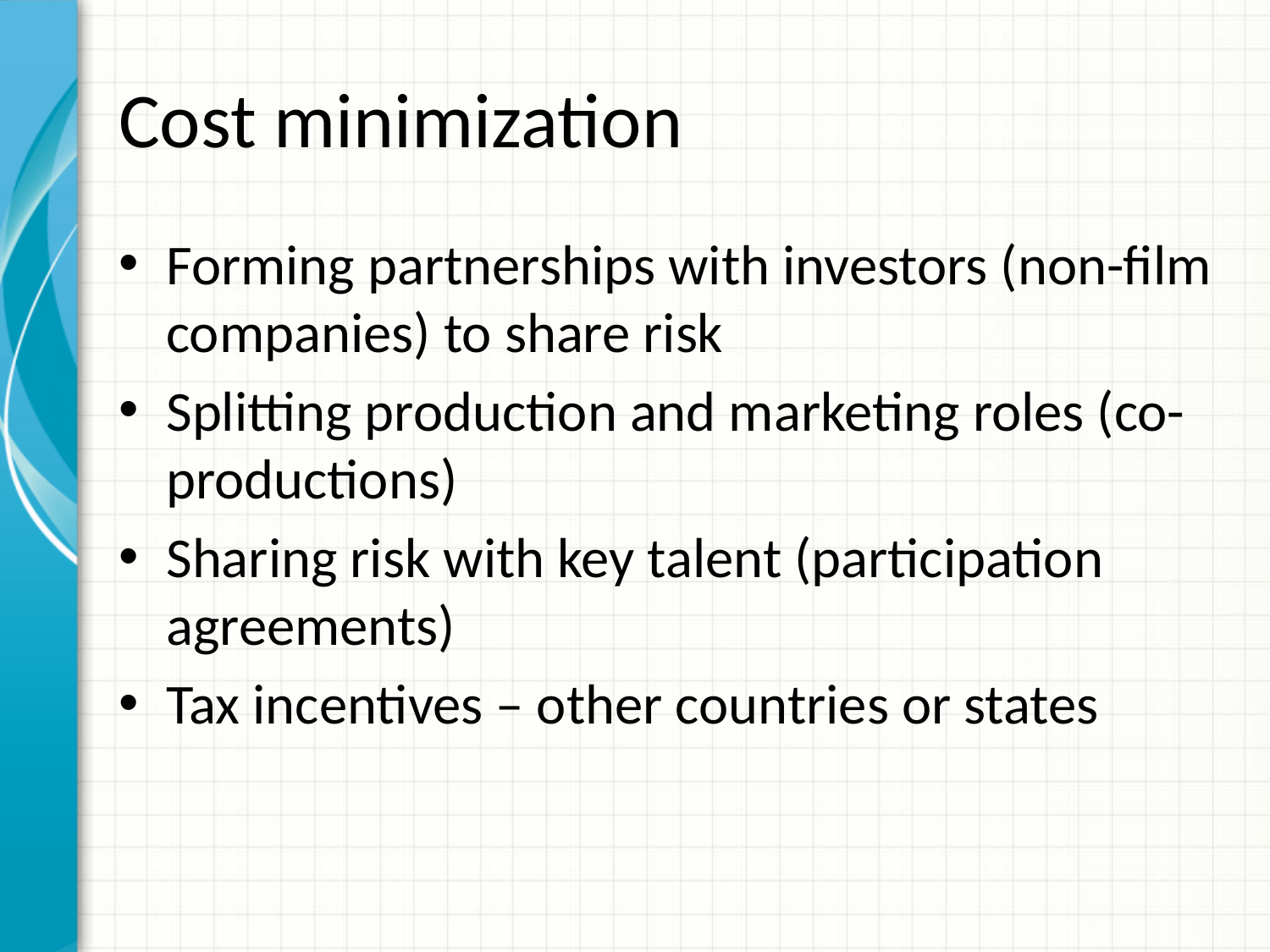

# Cost minimization
Forming partnerships with investors (non-film companies) to share risk
Splitting production and marketing roles (co-productions)
Sharing risk with key talent (participation agreements)
Tax incentives – other countries or states